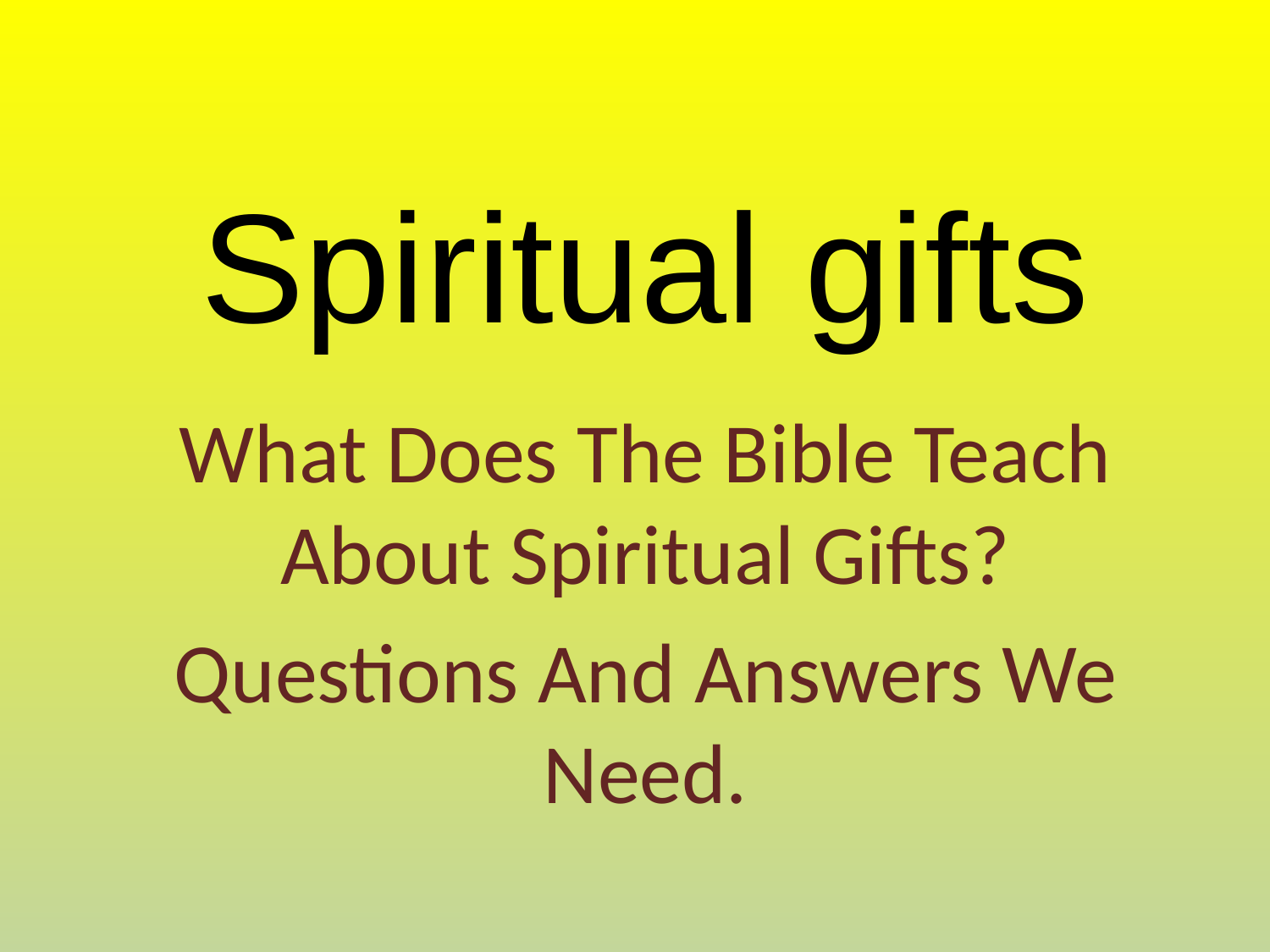

# Spiritual gifts
What Does The Bible Teach About Spiritual Gifts?
Questions And Answers We Need.